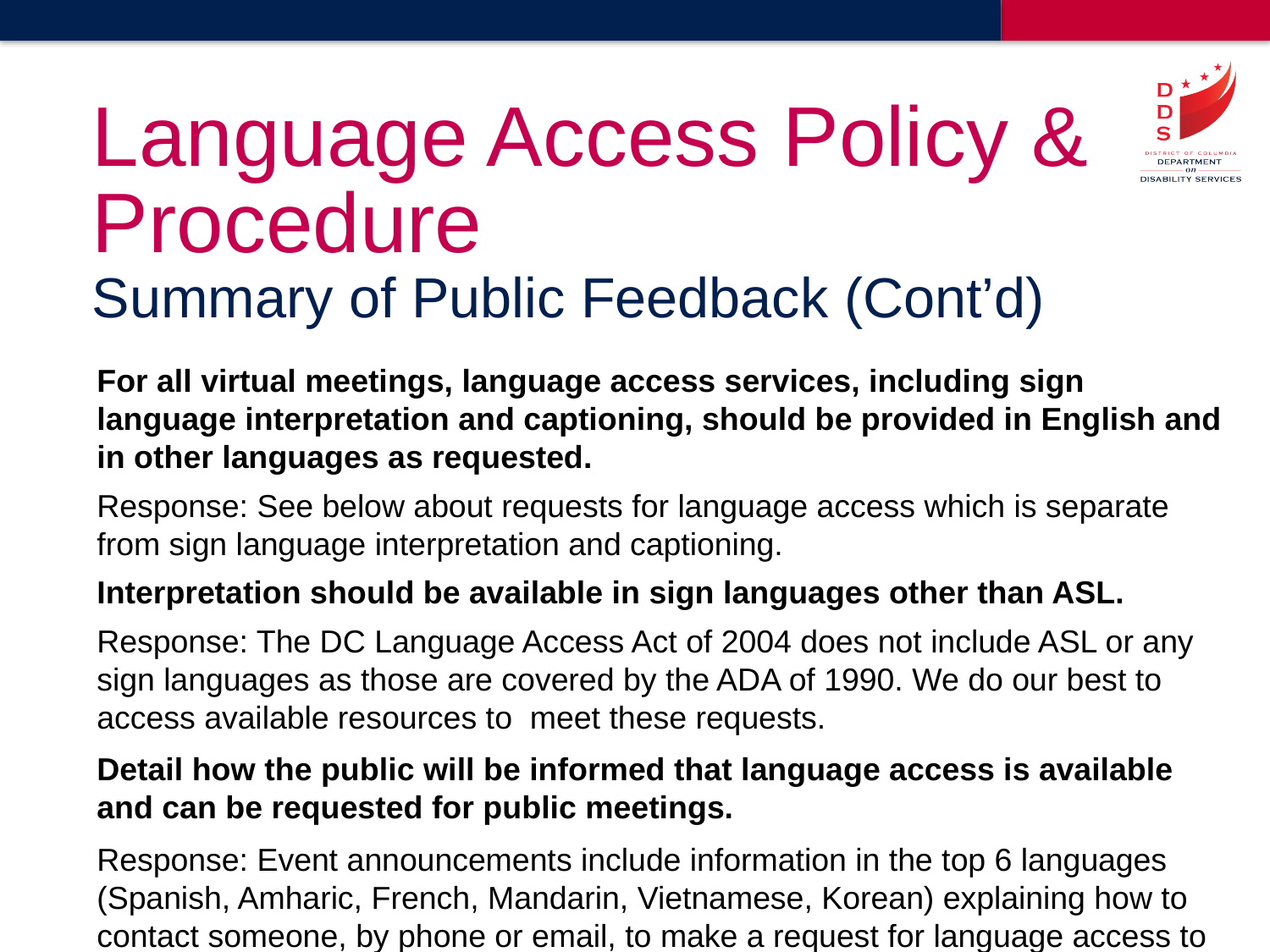

# Language Access Policy & Procedure

Summary of Public Feedback (Cont’d)
For all virtual meetings, language access services, including sign language interpretation and captioning, should be provided in English and in other languages as requested.
Response: See below about requests for language access which is separate from sign language interpretation and captioning.
Interpretation should be available in sign languages other than ASL.
Response: The DC Language Access Act of 2004 does not include ASL or any sign languages as those are covered by the ADA of 1990. We do our best to access available resources to  meet these requests.
Detail how the public will be informed that language access is available and can be requested for public meetings.
Response: Event announcements include information in the top 6 languages (Spanish, Amharic, French, Mandarin, Vietnamese, Korean) explaining how to contact someone, by phone or email, to make a request for language access to attend that specific event.